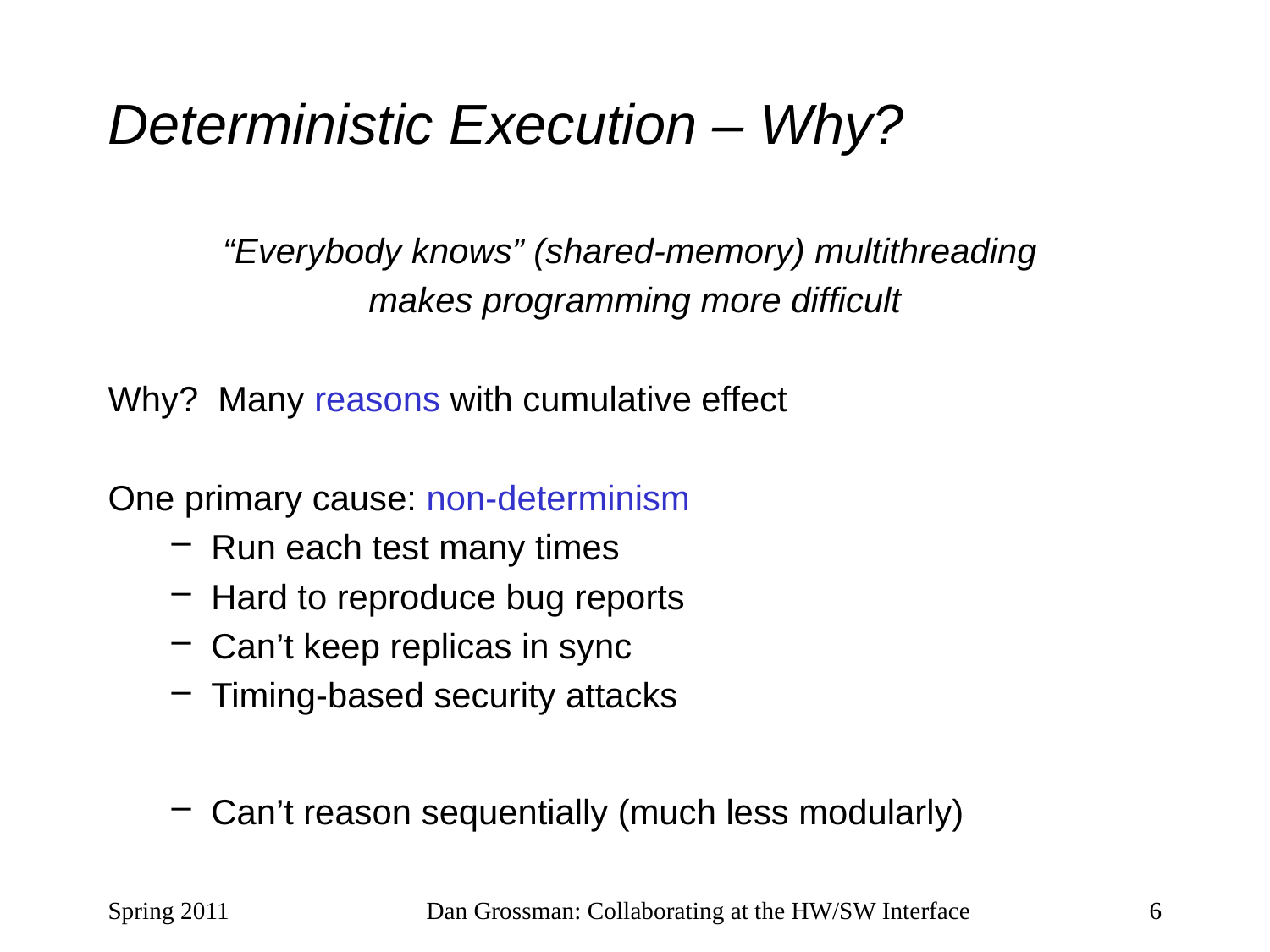

# Deterministic Execution – Why?
“Everybody knows” (shared-memory) multithreading
makes programming more difficult

Why?  Many reasons with cumulative effect

One primary cause: non-determinism
Run each test many times
Hard to reproduce bug reports
Can’t keep replicas in sync
Timing-based security attacks

Can’t reason sequentially (much less modularly)

Spring 2011
Dan Grossman: Collaborating at the HW/SW Interface
6